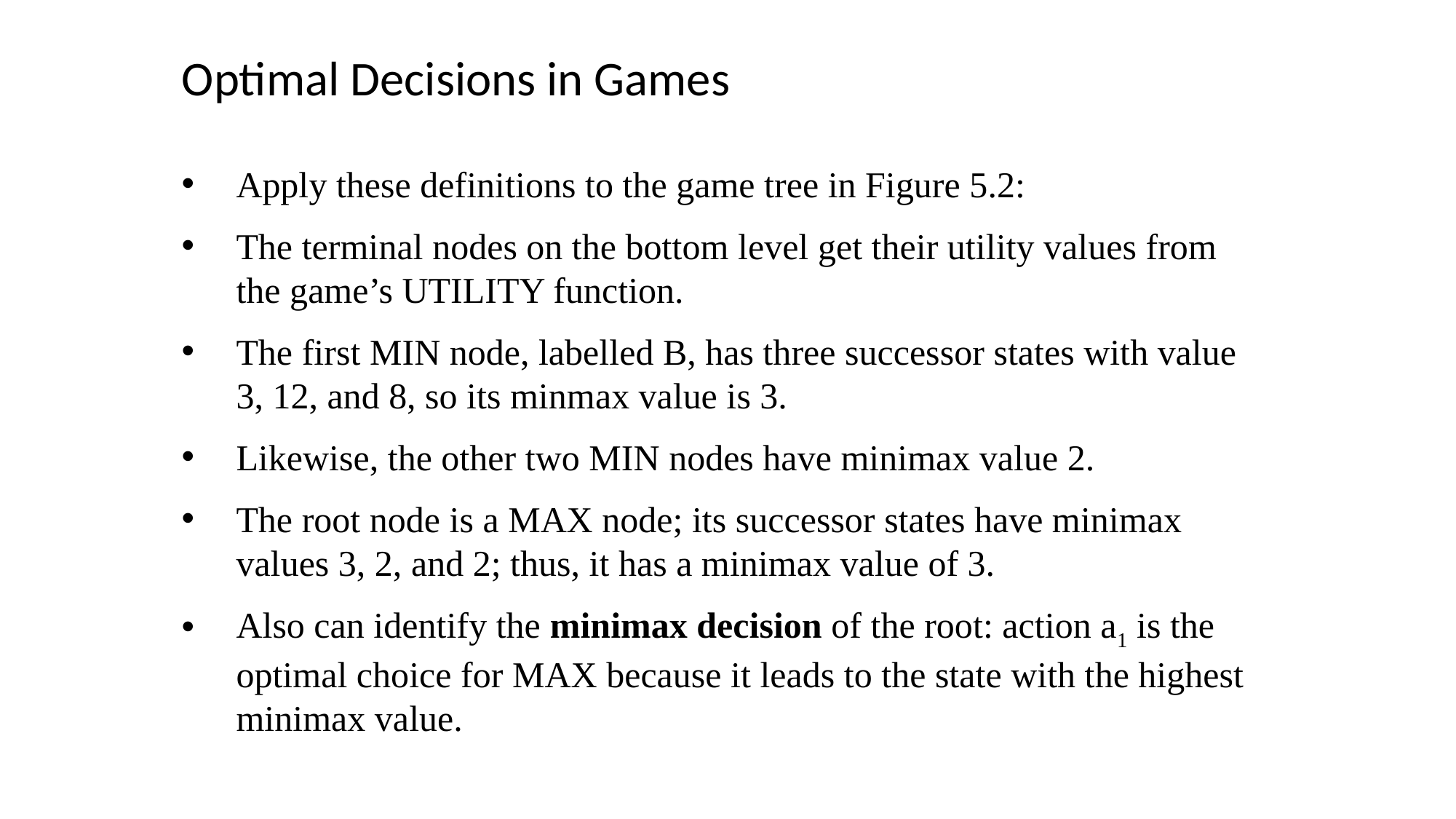

Optimal Decisions in Games
Apply these definitions to the game tree in Figure 5.2:
The terminal nodes on the bottom level get their utility values from the game’s UTILITY function.
The first MIN node, labelled B, has three successor states with value 3, 12, and 8, so its minmax value is 3.
Likewise, the other two MIN nodes have minimax value 2.
The root node is a MAX node; its successor states have minimax values 3, 2, and 2; thus, it has a minimax value of 3.
Also can identify the minimax decision of the root: action a1 is the optimal choice for MAX because it leads to the state with the highest minimax value.